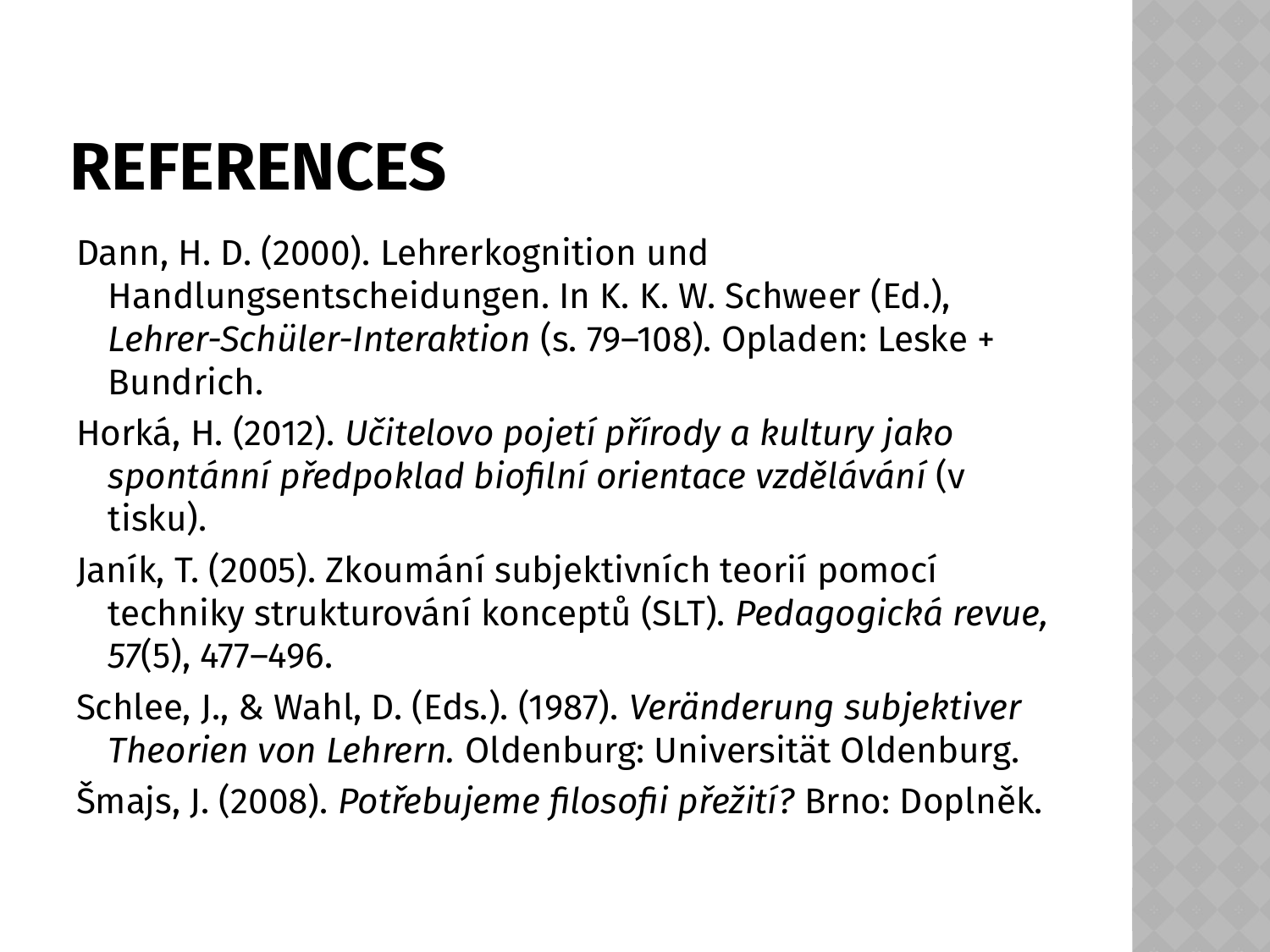

# References
Dann, H. D. (2000). Lehrerkognition und Handlungsentscheidungen. In K. K. W. Schweer (Ed.), Lehrer-Schüler-Interaktion (s. 79–108). Opladen: Leske + Bundrich.
Horká, H. (2012). Učitelovo pojetí přírody a kultury jako spontánní předpoklad biofilní orientace vzdělávání (v tisku).
Janík, T. (2005). Zkoumání subjektivních teorií pomocí techniky strukturování konceptů (SLT). Pedagogická revue, 57(5), 477–496.
Schlee, J., & Wahl, D. (Eds.). (1987). Veränderung subjektiver Theorien von Lehrern. Oldenburg: Universität Oldenburg.
Šmajs, J. (2008). Potřebujeme filosofii přežití? Brno: Doplněk.